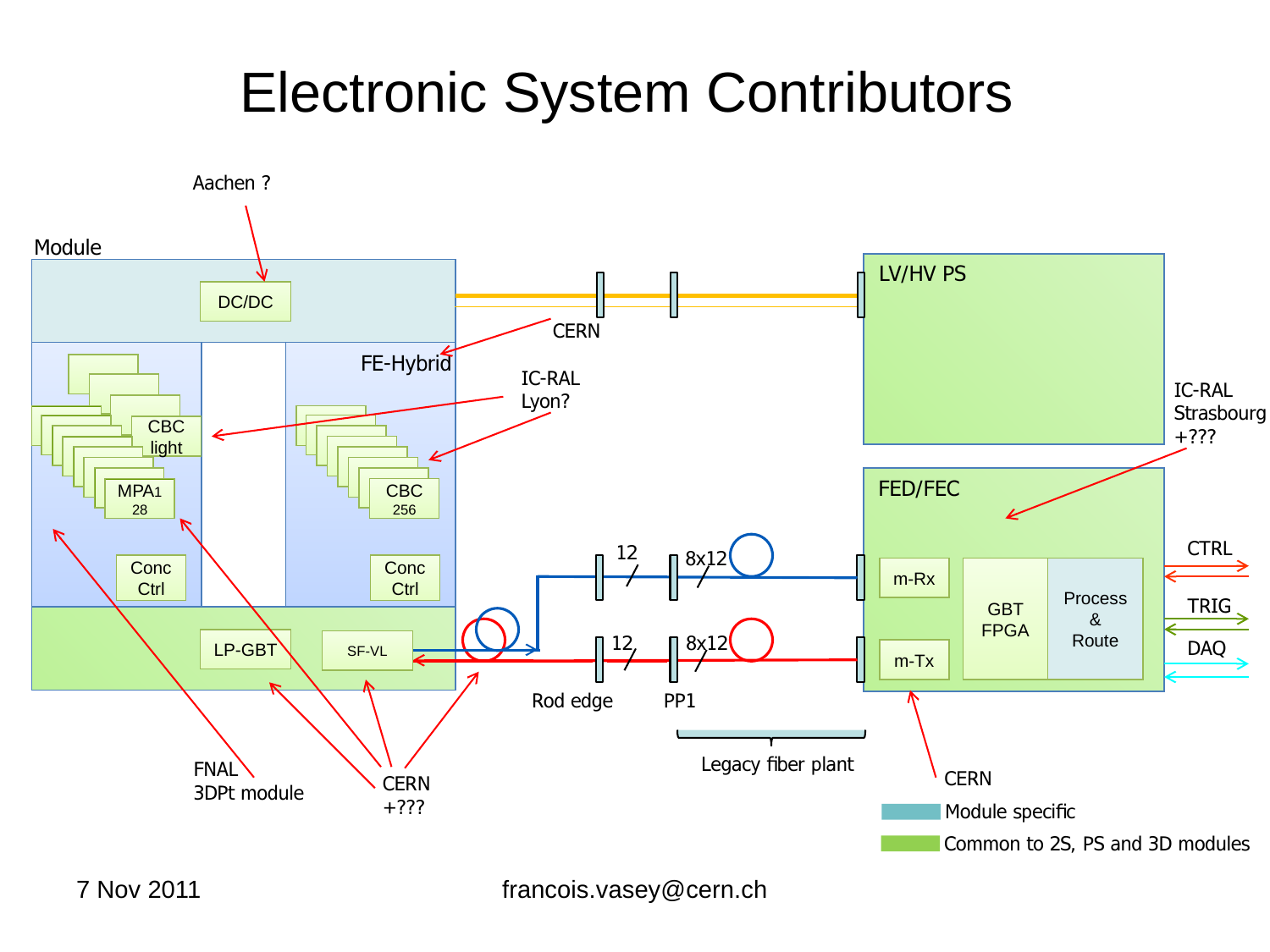

# Electronic System Contributors
Aachen ?
Module

LV/HV PS

DC/DC
CERN

FE-Hybrid

IC-RAL
Lyon?
IC-RAL
Strasbourg
+???

CBC light

FED/FEC
MPA128
CBC256
CTRL
12

8x12
Conc
Ctrl
Conc
Ctrl

Process &
Route
m-Rx
GBT
FPGA
TRIG

12
8x12
LP-GBT
DAQ
SF-VL

m-Tx

Rod edge
PP1
Legacy fiber plant
FNAL
3DPt module
CERN
CERN
+???
Module specific

Common to 2S, PS and 3D modules

7 Nov 2011
francois.vasey@cern.ch